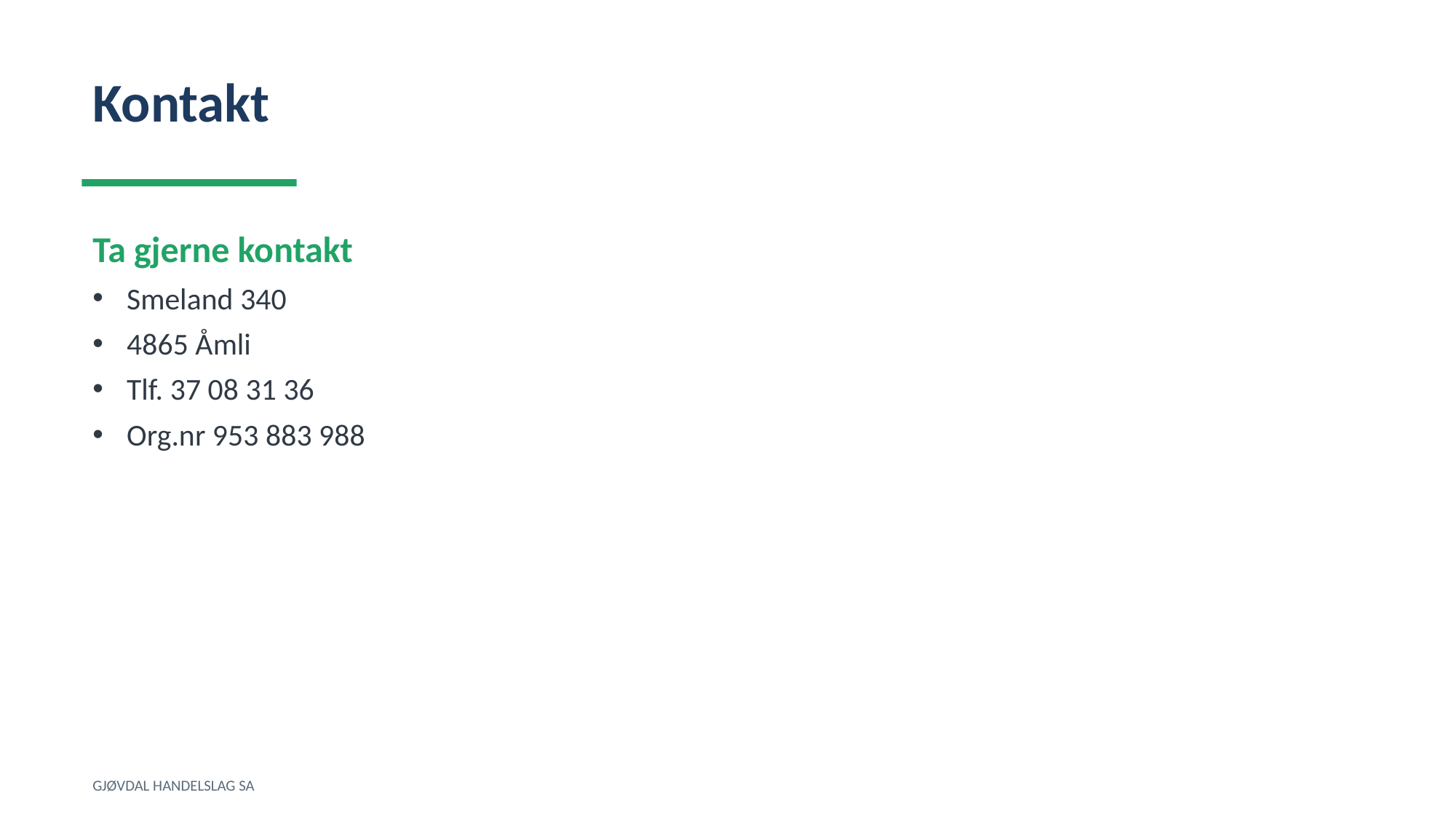

Kontakt

Ta gjerne kontakt
Smeland 340
4865 Åmli
Tlf. 37 08 31 36
Org.nr 953 883 988
GJØVDAL HANDELSLAG SA